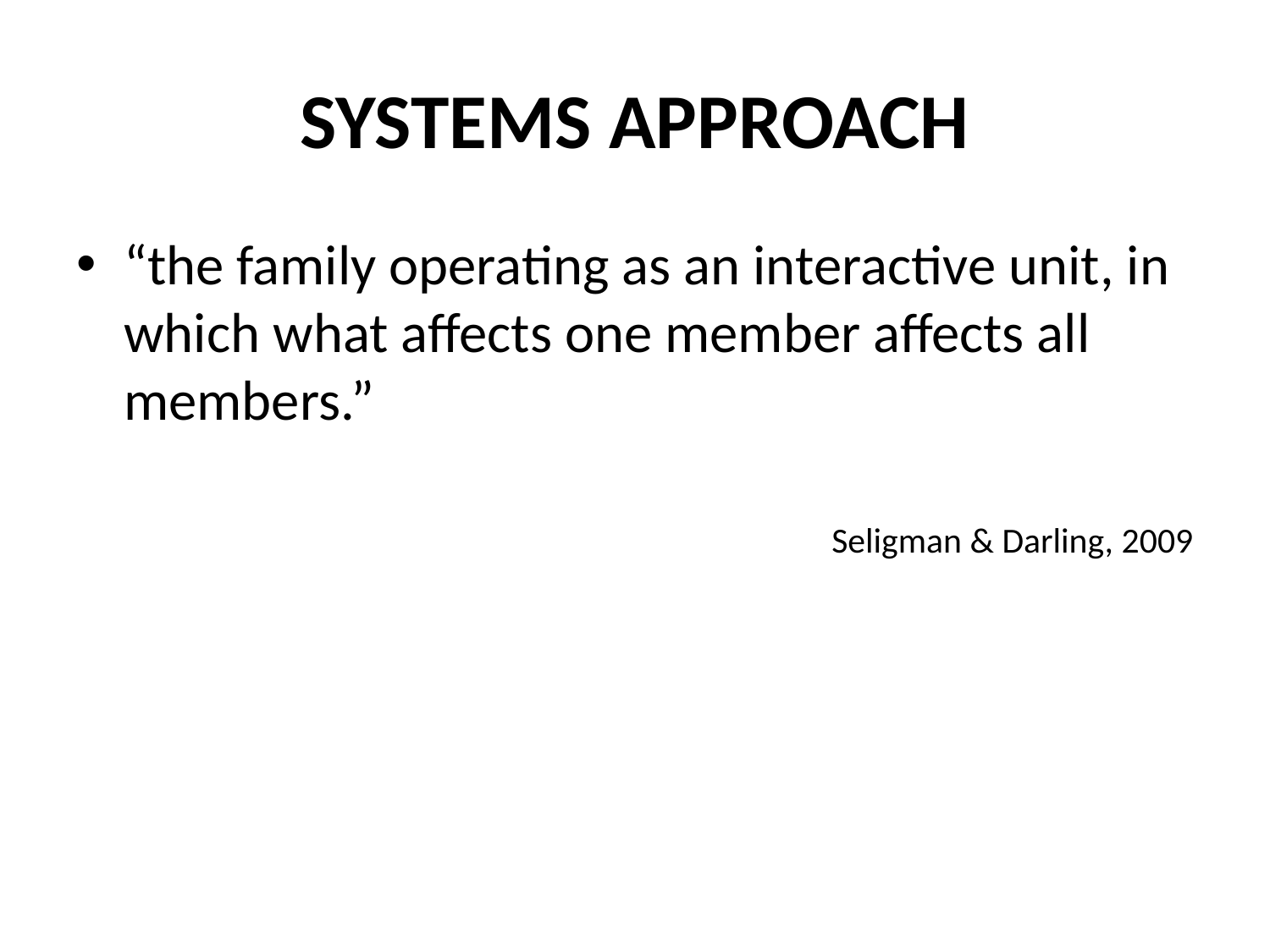

# SYSTEMS APPROACH
“the family operating as an interactive unit, in which what affects one member affects all members.”

Seligman & Darling, 2009